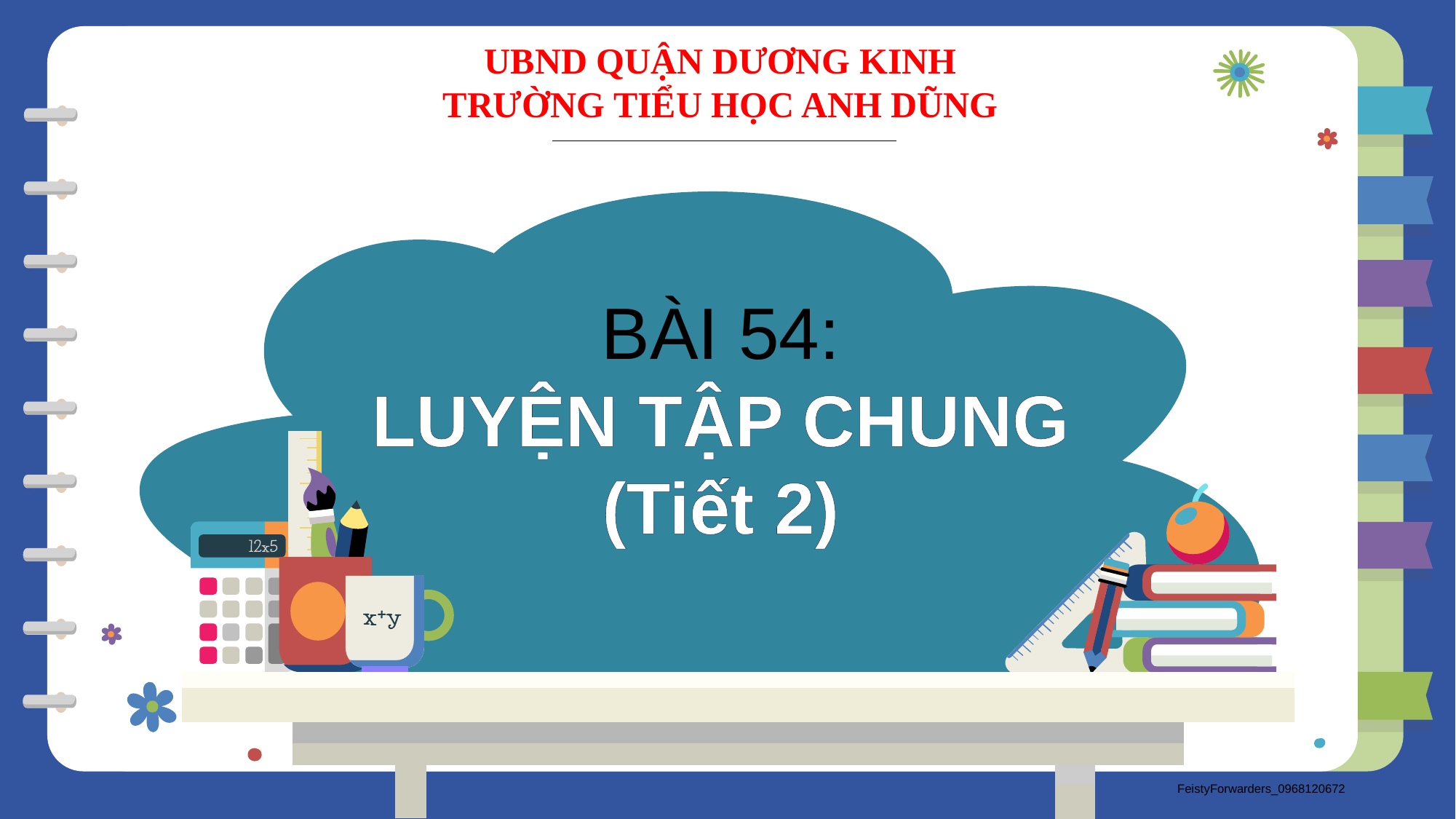

UBND QUẬN DƯƠNG KINH
TRƯỜNG TIỂU HỌC ANH DŨNG
BÀI 54:
LUYỆN TẬP CHUNG
(Tiết 2)